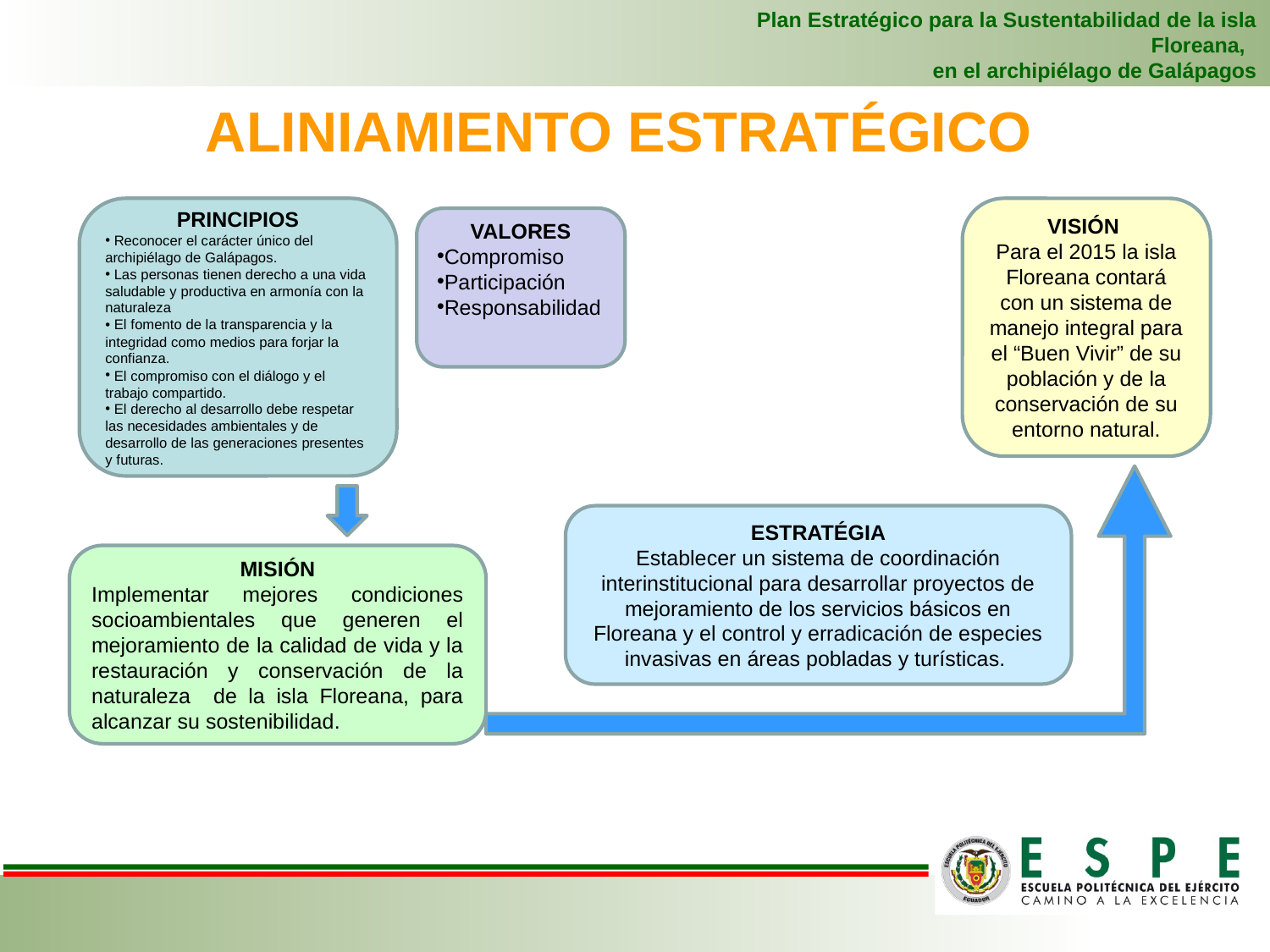

Plan Estratégico para la Sustentabilidad de la isla Floreana,
en el archipiélago de Galápagos
ALINIAMIENTO ESTRATÉGICO
PRINCIPIOS
 Reconocer el carácter único del archipiélago de Galápagos.
 Las personas tienen derecho a una vida saludable y productiva en armonía con la naturaleza
 El fomento de la transparencia y la integridad como medios para forjar la confianza.
 El compromiso con el diálogo y el trabajo compartido.
 El derecho al desarrollo debe respetar las necesidades ambientales y de desarrollo de las generaciones presentes y futuras.
VISIÓN
Para el 2015 la isla Floreana contará con un sistema de manejo integral para el “Buen Vivir” de su población y de la conservación de su entorno natural.
VALORES
Compromiso
Participación
Responsabilidad

ESTRATÉGIA
Establecer un sistema de coordinación interinstitucional para desarrollar proyectos de mejoramiento de los servicios básicos en Floreana y el control y erradicación de especies invasivas en áreas pobladas y turísticas.
MISIÓN
Implementar mejores condiciones socioambientales que generen el mejoramiento de la calidad de vida y la restauración y conservación de la naturaleza  de la isla Floreana, para alcanzar su sostenibilidad.